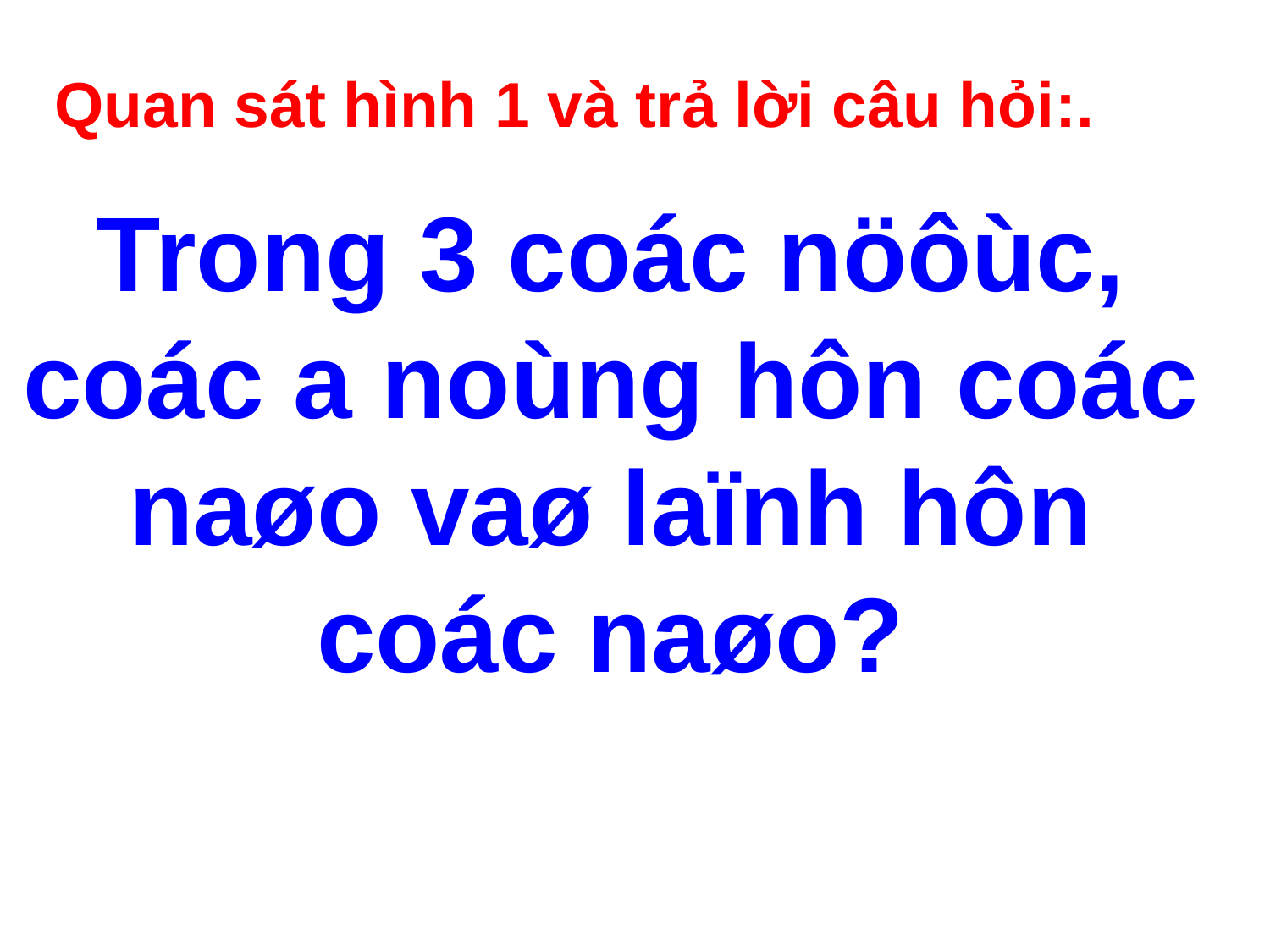

Quan sát hình 1 và trả lời câu hỏi:.
Trong 3 coác nöôùc, coác a noùng hôn coác naøo vaø laïnh hôn coác naøo?